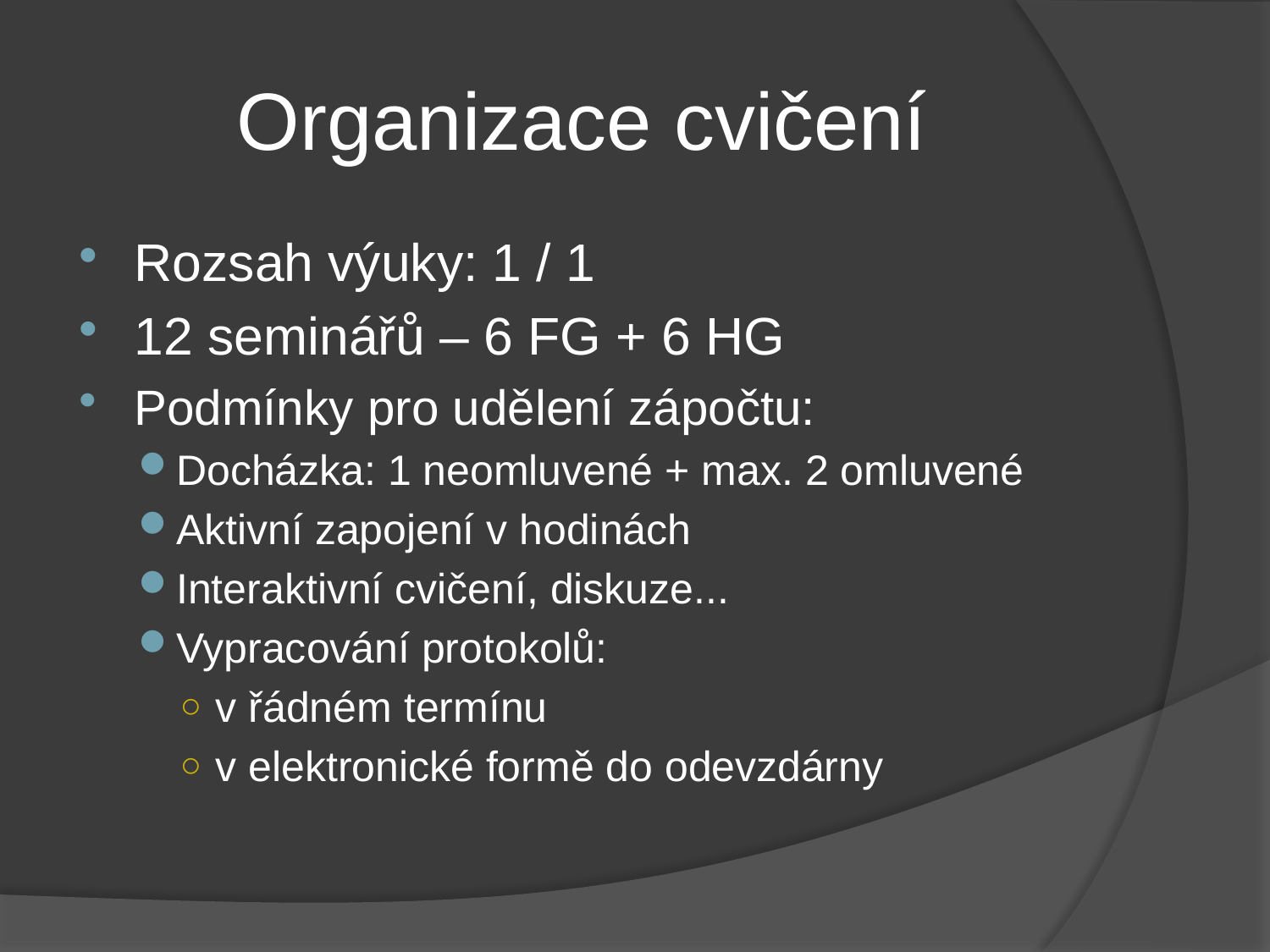

# Organizace cvičení
Rozsah výuky: 1 / 1
12 seminářů – 6 FG + 6 HG
Podmínky pro udělení zápočtu:
Docházka: 1 neomluvené + max. 2 omluvené
Aktivní zapojení v hodinách
Interaktivní cvičení, diskuze...
Vypracování protokolů:
v řádném termínu
v elektronické formě do odevzdárny